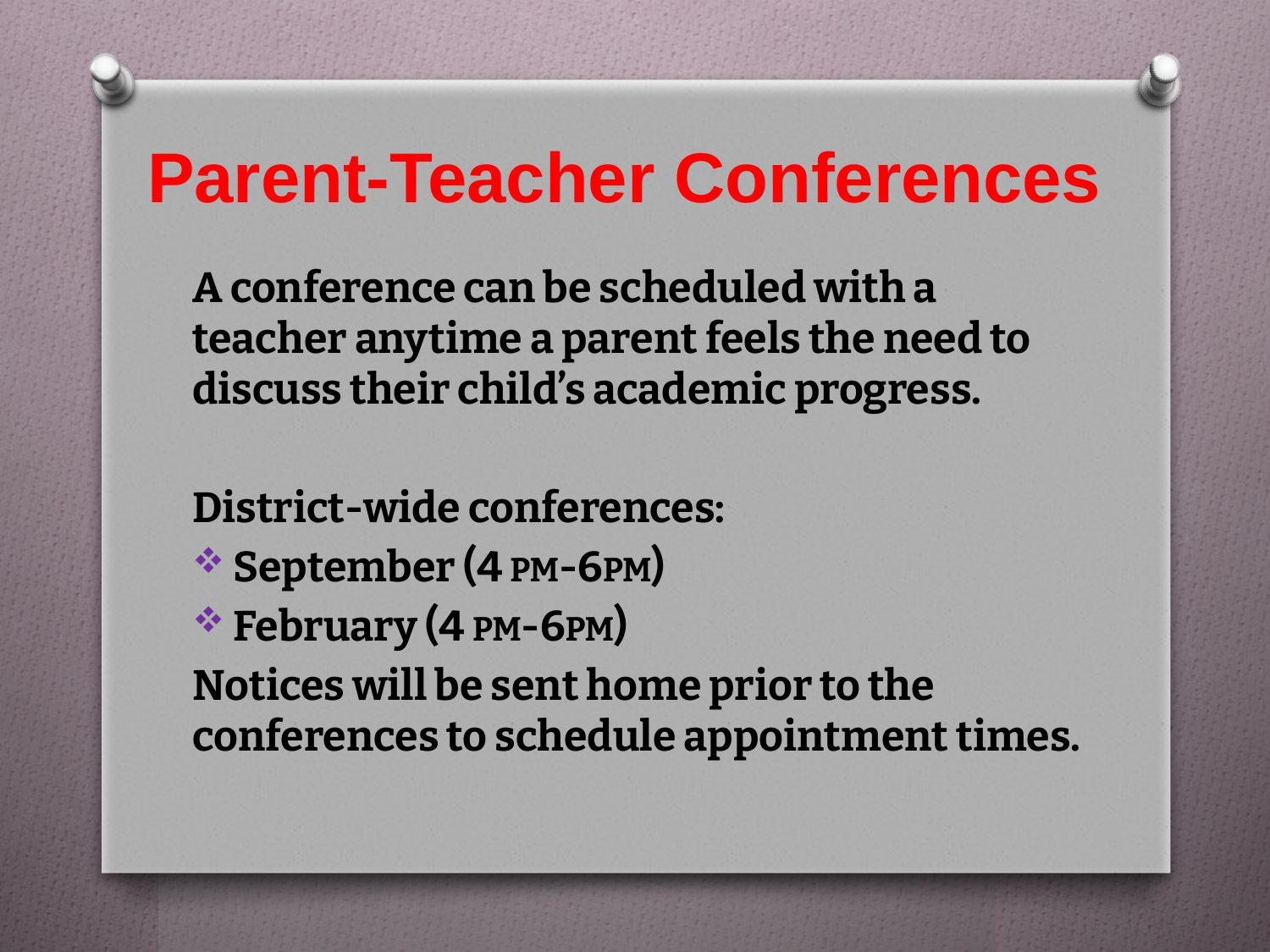

# Parent-Teacher Conferences
A conference can be scheduled with a teacher anytime a parent feels the need to discuss their child’s academic progress.

District-wide conferences:
September (4 PM-6PM)
February (4 PM-6PM)
Notices will be sent home prior to the conferences to schedule appointment times.